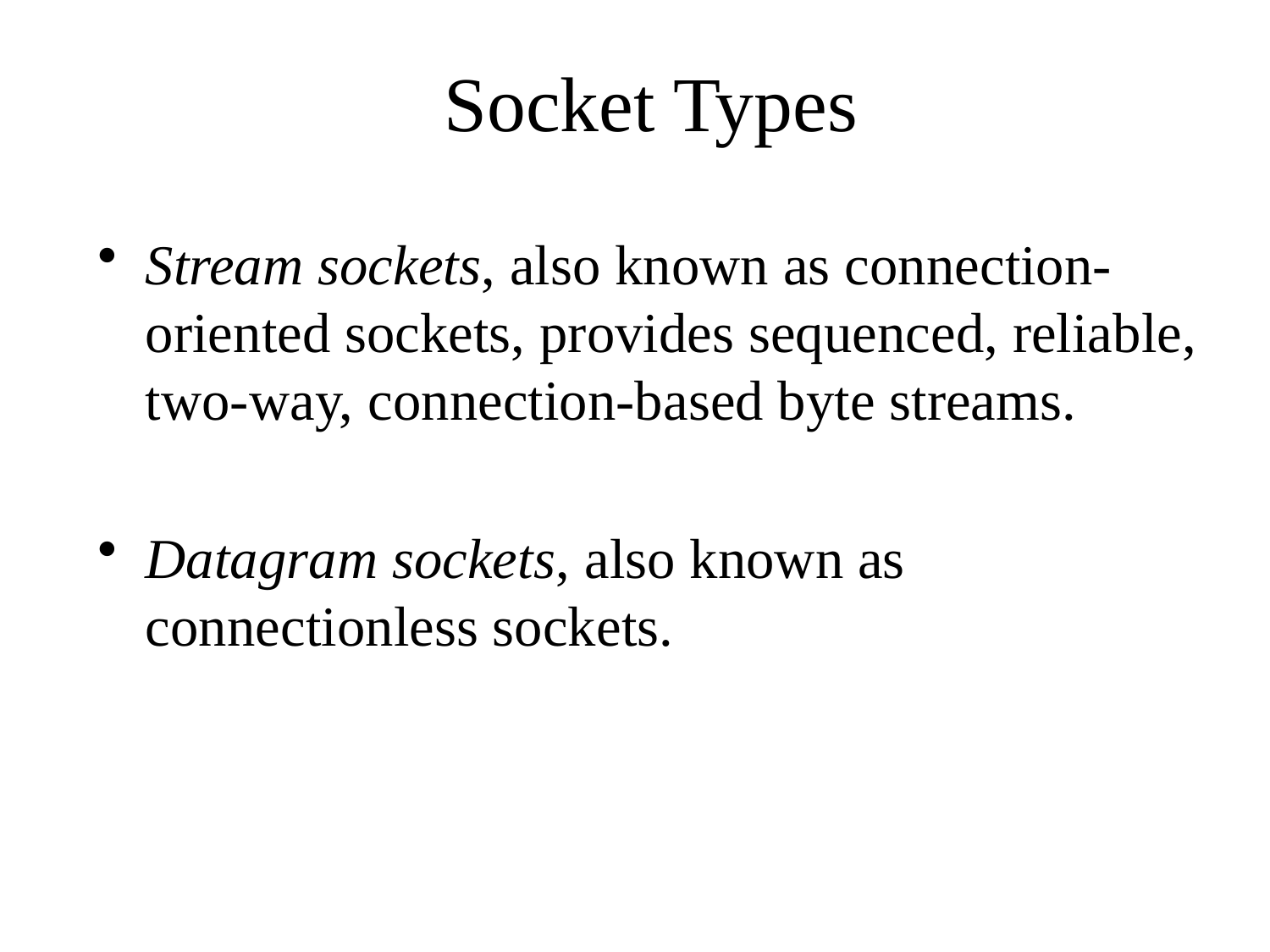

# Socket Types
Stream sockets, also known as connection-oriented sockets, provides sequenced, reliable, two-way, connection-based byte streams.

Datagram sockets, also known as connectionless sockets.